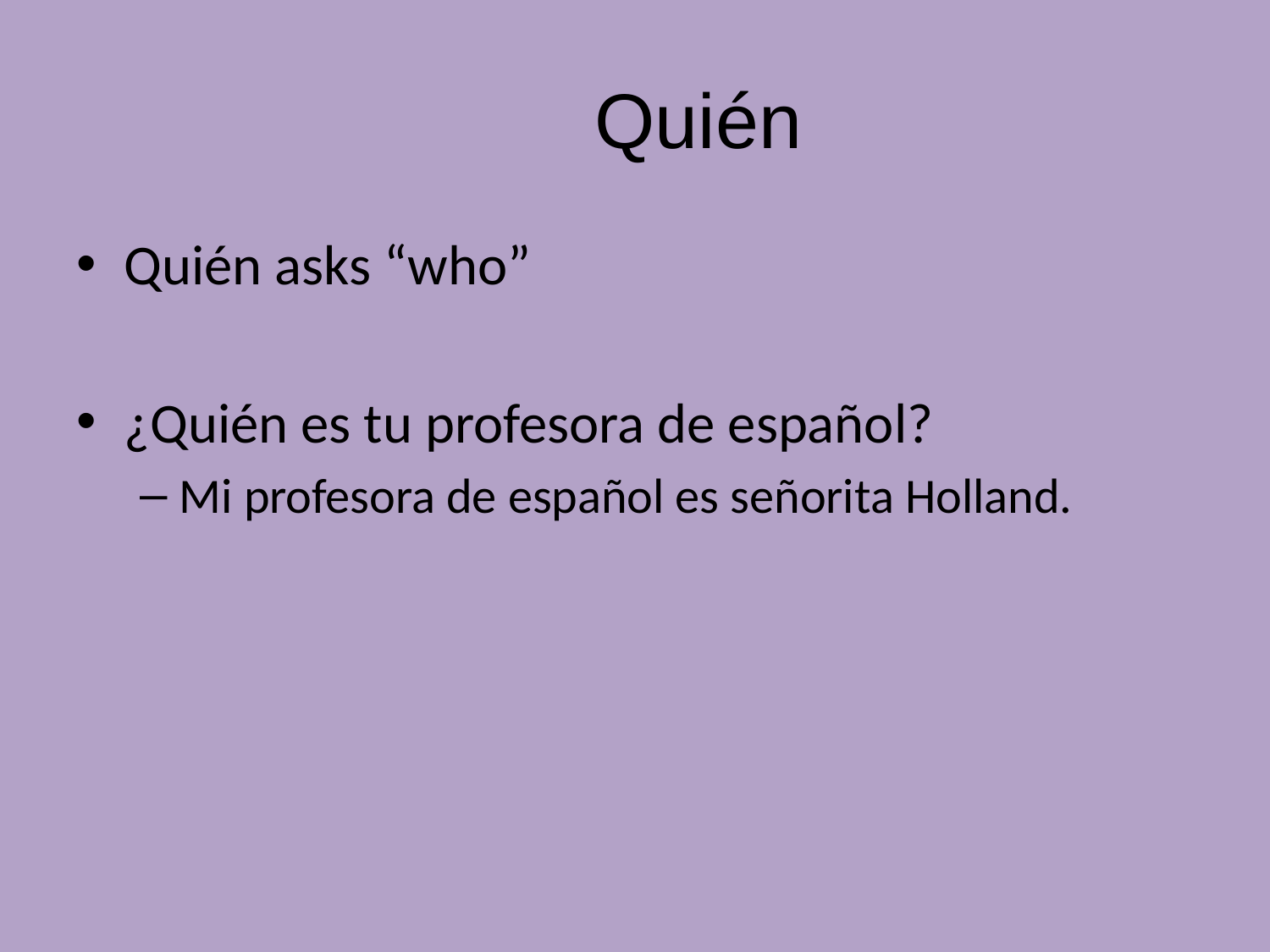

# Quién
Quién asks “who”

¿Quién es tu profesora de español?
Mi profesora de español es señorita Holland.